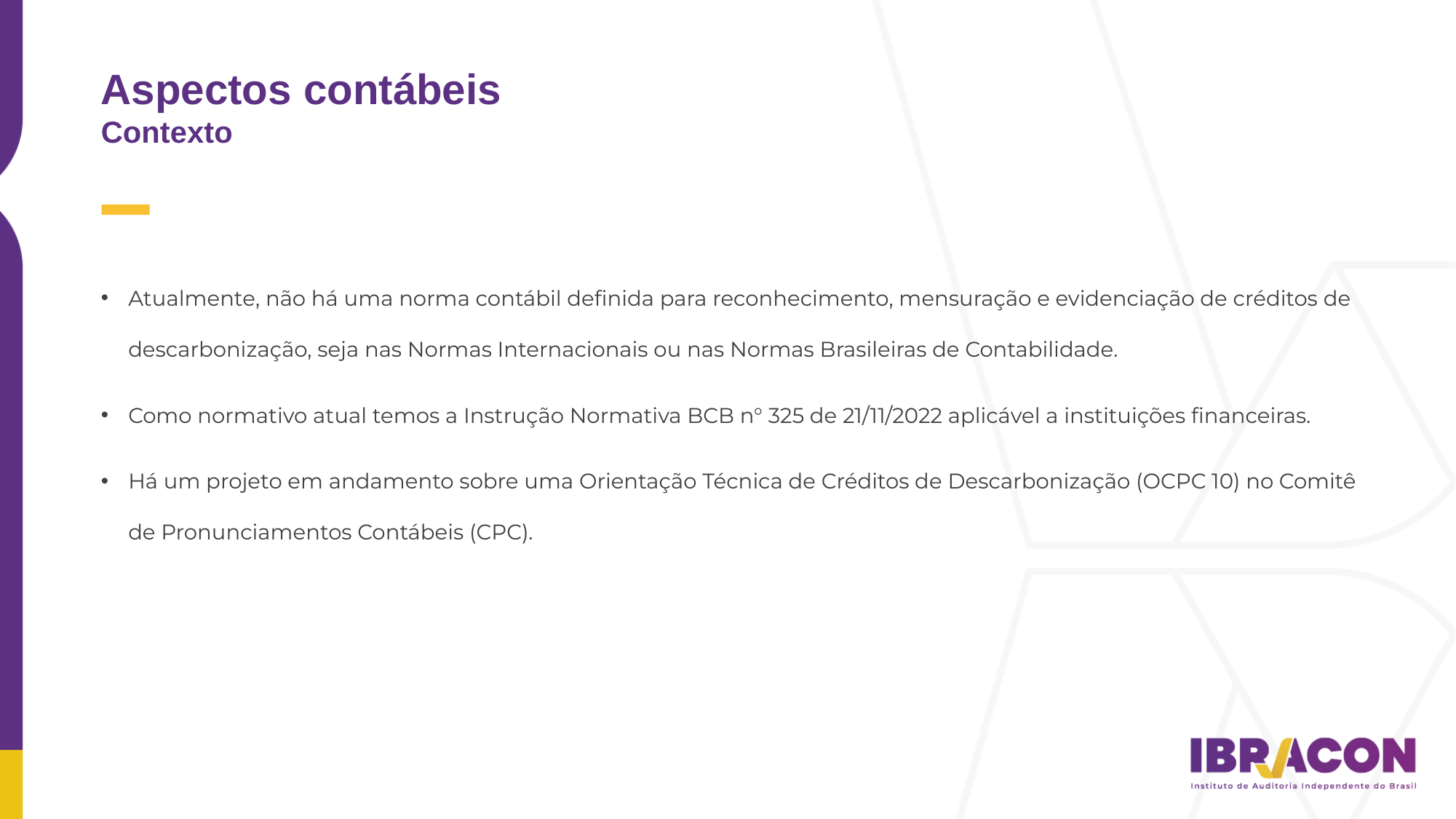

Aspectos contábeis
Contexto

Atualmente, não há uma norma contábil definida para reconhecimento, mensuração e evidenciação de créditos de descarbonização, seja nas Normas Internacionais ou nas Normas Brasileiras de Contabilidade.
Como normativo atual temos a Instrução Normativa BCB n° 325 de 21/11/2022 aplicável a instituições financeiras.
Há um projeto em andamento sobre uma Orientação Técnica de Créditos de Descarbonização (OCPC 10) no Comitê de Pronunciamentos Contábeis (CPC).